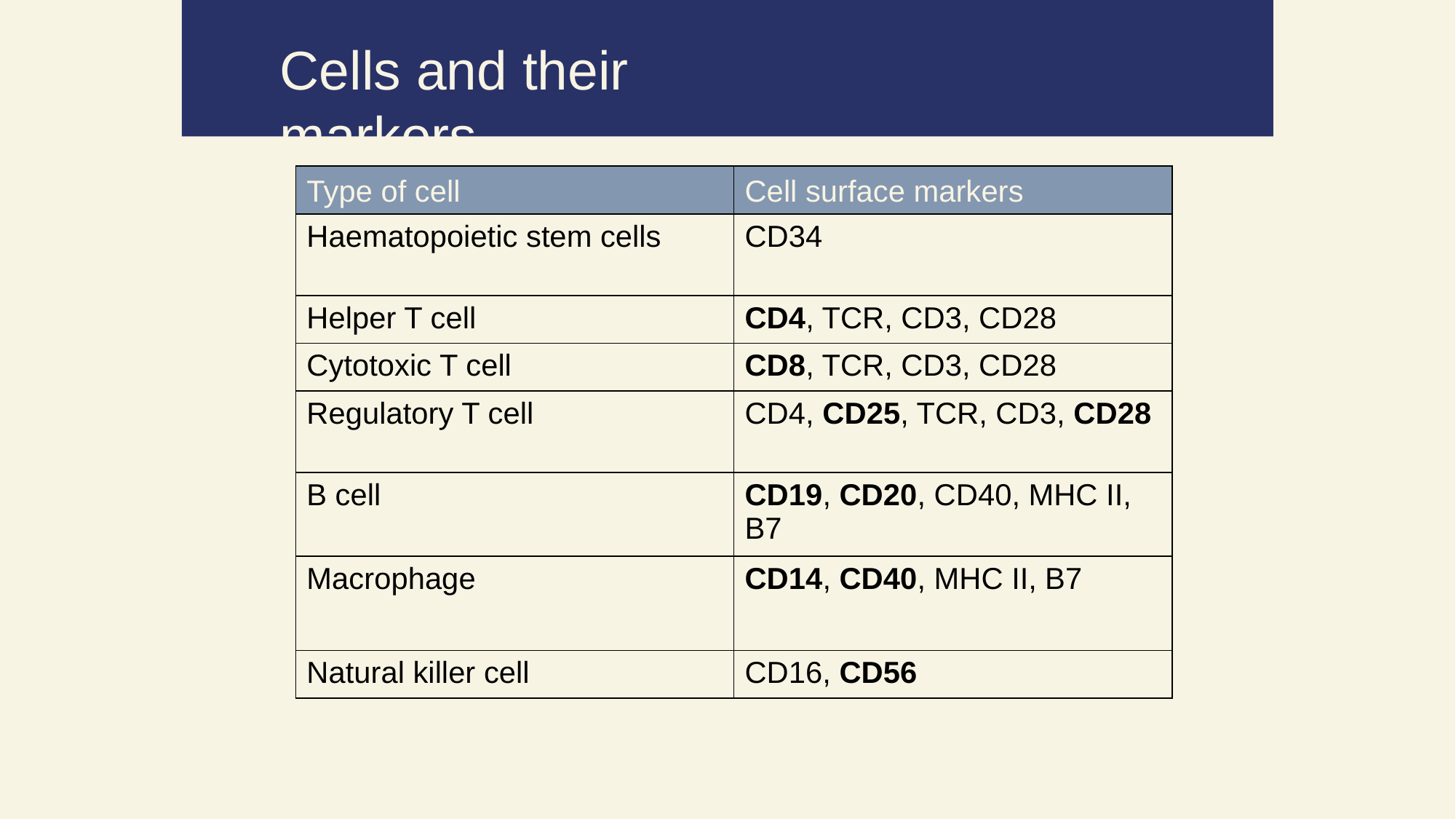

Cells and their markers
| Type of cell | Cell surface markers |
| --- | --- |
| Haematopoietic stem cells | CD34 |
| Helper T cell | CD4, TCR, CD3, CD28 |
| Cytotoxic T cell | CD8, TCR, CD3, CD28 |
| Regulatory T cell | CD4, CD25, TCR, CD3, CD28 |
| B cell | CD19, CD20, CD40, MHC II, B7 |
| Macrophage | CD14, CD40, MHC II, B7 |
| Natural killer cell | CD16, CD56 |